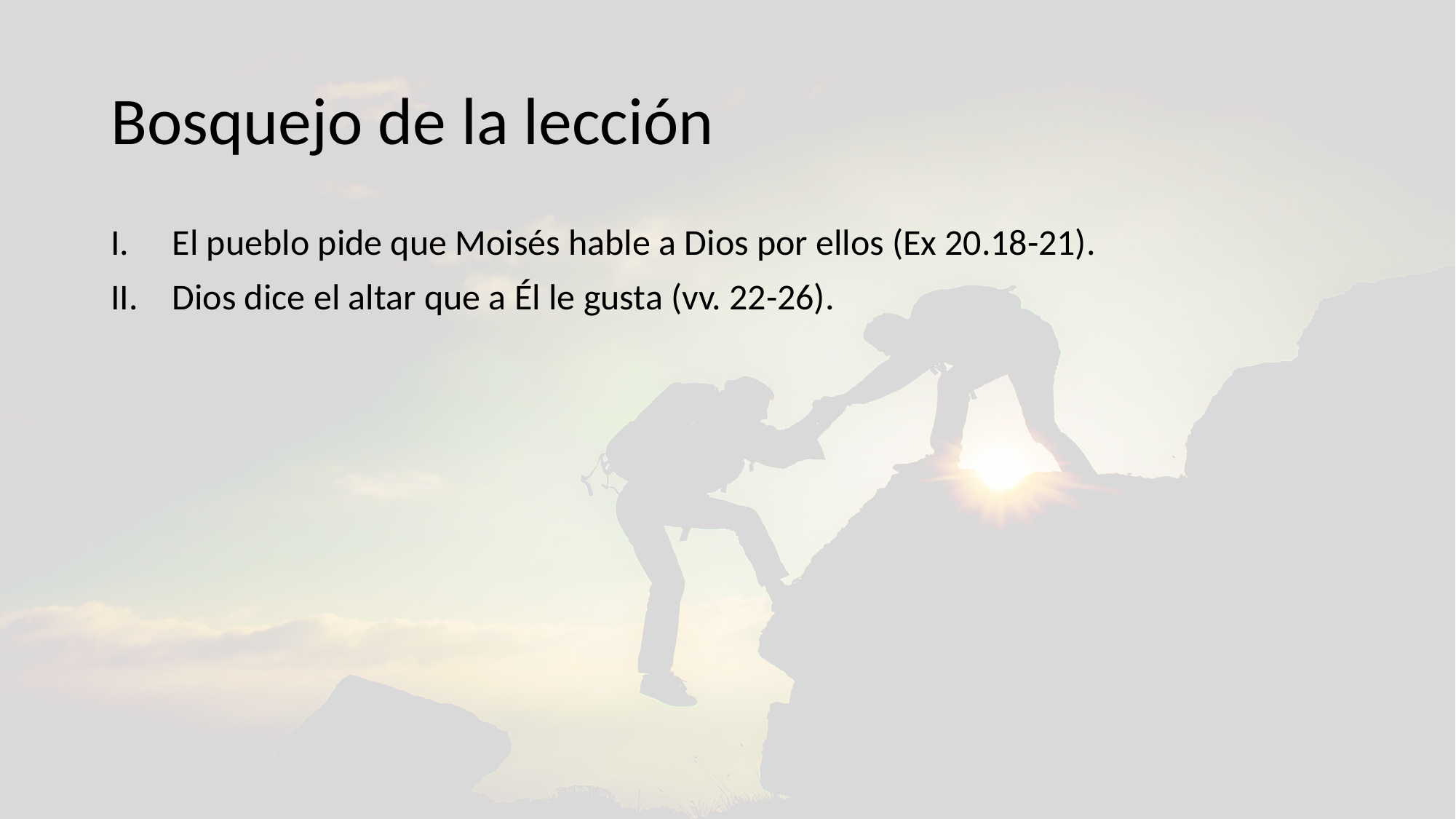

# Bosquejo de la lección
El pueblo pide que Moisés hable a Dios por ellos (Ex 20.18-21).
Dios dice el altar que a Él le gusta (vv. 22-26).